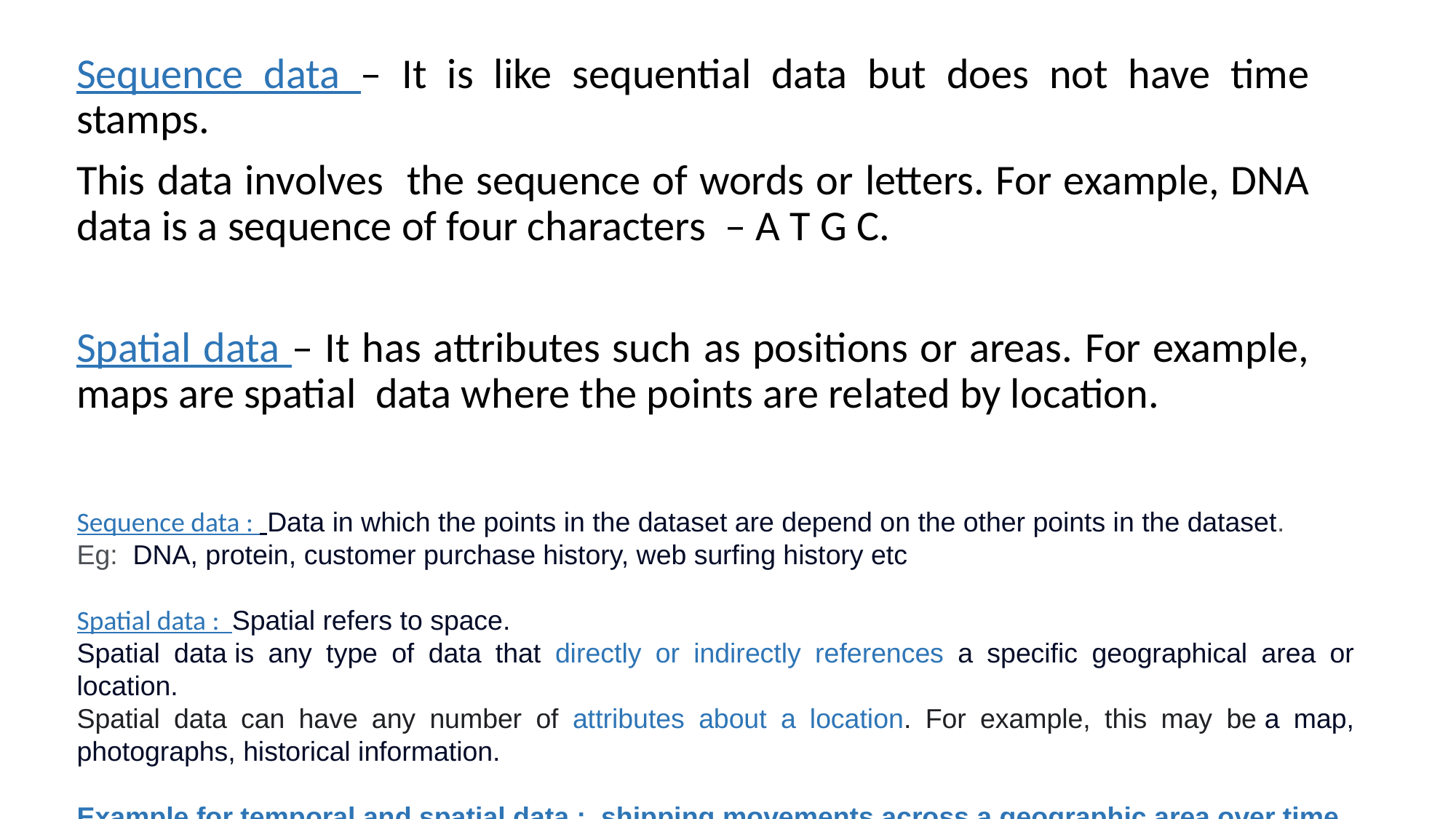

Sequence data – It is like sequential data but does not have time stamps.
This data involves  the sequence of words or letters. For example, DNA data is a sequence of four characters  – A T G C.

Spatial data – It has attributes such as positions or areas. For example, maps are spatial  data where the points are related by location.

Sequence data :  Data in which the points in the dataset are depend on the other points in the dataset.
Eg:  DNA, protein, customer purchase history, web surfing history etc

Spatial data :  Spatial refers to space.
Spatial data is any type of data that directly or indirectly references a specific geographical area or location.
Spatial data can have any number of attributes about a location. For example, this may be a map, photographs, historical information.

Example for temporal and spatial data :  shipping movements across a geographic area over time.